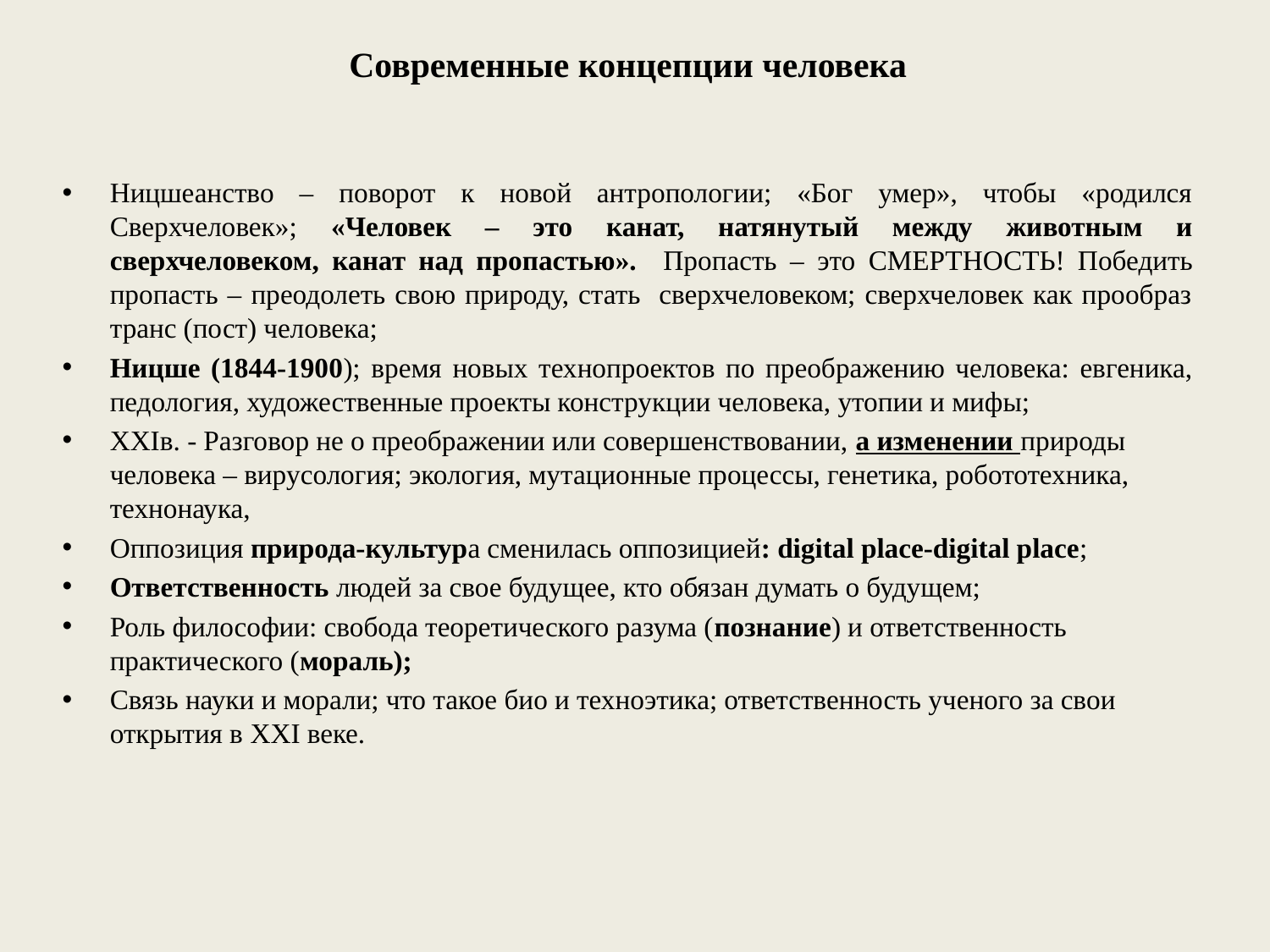

# Современные концепции человека
Ницшеанство – поворот к новой антропологии; «Бог умер», чтобы «родился Сверхчеловек»; «Человек – это канат, натянутый между животным и сверхчеловеком, канат над пропастью».  Пропасть – это СМЕРТНОСТЬ! Победить пропасть – преодолеть свою природу, стать  сверхчеловеком; сверхчеловек как прообраз транс (пост) человека;
Ницше (1844-1900); время новых технопроектов по преображению человека: евгеника, педология, художественные проекты конструкции человека, утопии и мифы;
XXIв. - Разговор не о преображении или совершенствовании, а изменении природы человека – вирусология; экология, мутационные процессы, генетика, робототехника, технонаука,
Оппозиция природа-культура сменилась оппозицией: digital place-digital place;
Ответственность людей за свое будущее, кто обязан думать о будущем;
Роль философии: свобода теоретического разума (познание) и ответственность практического (мораль);
Связь науки и морали; что такое био и техноэтика; ответственность ученого за свои открытия в XXI веке.